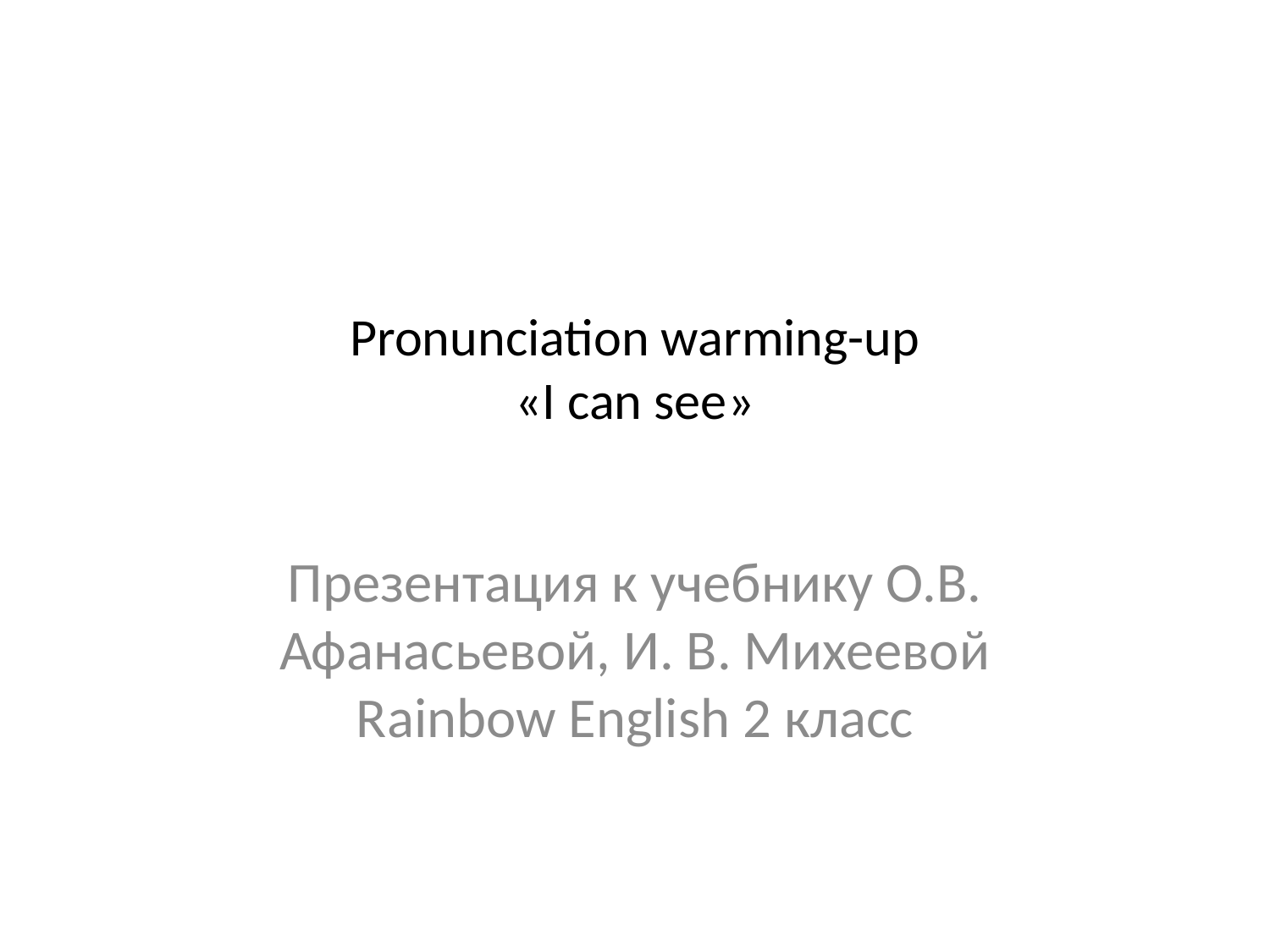

# Pronunciation warming-up «I can see»
Презентация к учебнику О.В. Афанасьевой, И. В. Михеевой Rainbow English 2 класс